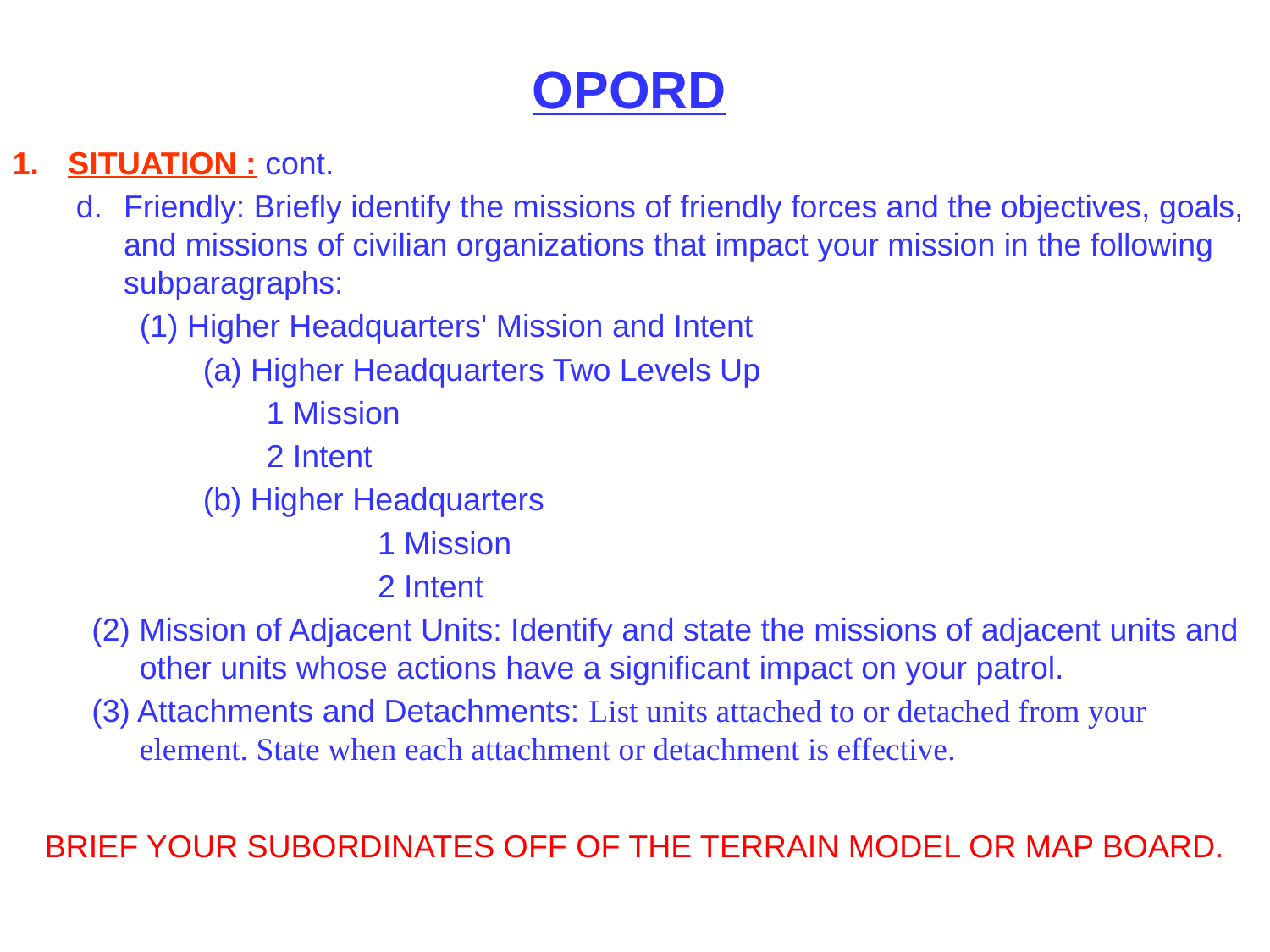

OPORD
SITUATION : cont.
Friendly: Briefly identify the missions of friendly forces and the objectives, goals, and missions of civilian organizations that impact your mission in the following subparagraphs:
Higher Headquarters' Mission and Intent
Higher Headquarters Two Levels Up
1 Mission
2 Intent
(b) Higher Headquarters
		1 Mission
		2 Intent
(2) Mission of Adjacent Units: Identify and state the missions of adjacent units and other units whose actions have a significant impact on your patrol.
(3) Attachments and Detachments: List units attached to or detached from your element. State when each attachment or detachment is effective.

BRIEF YOUR SUBORDINATES OFF OF THE TERRAIN MODEL OR MAP BOARD.